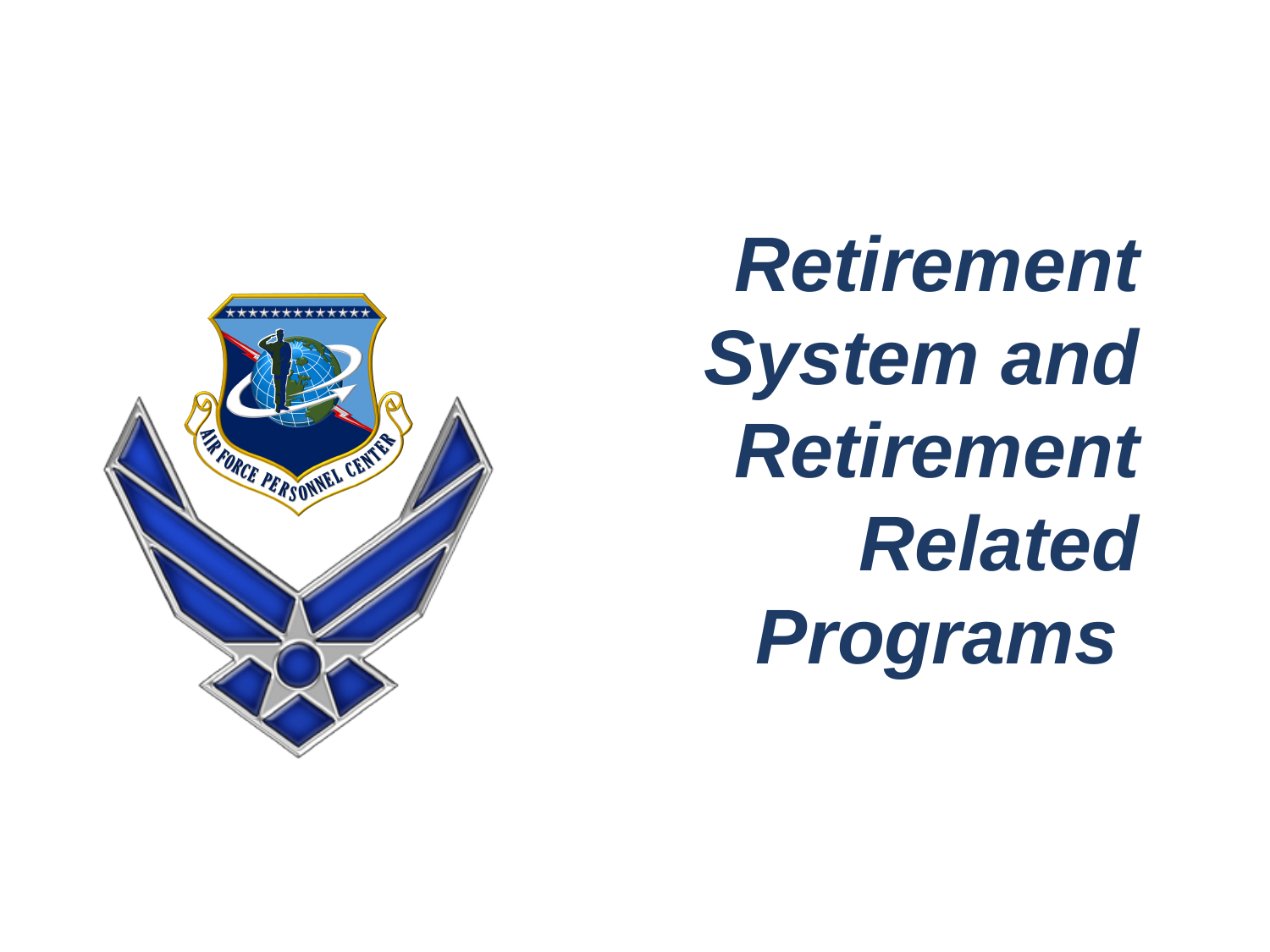

# Retirement System and Retirement Related Programs